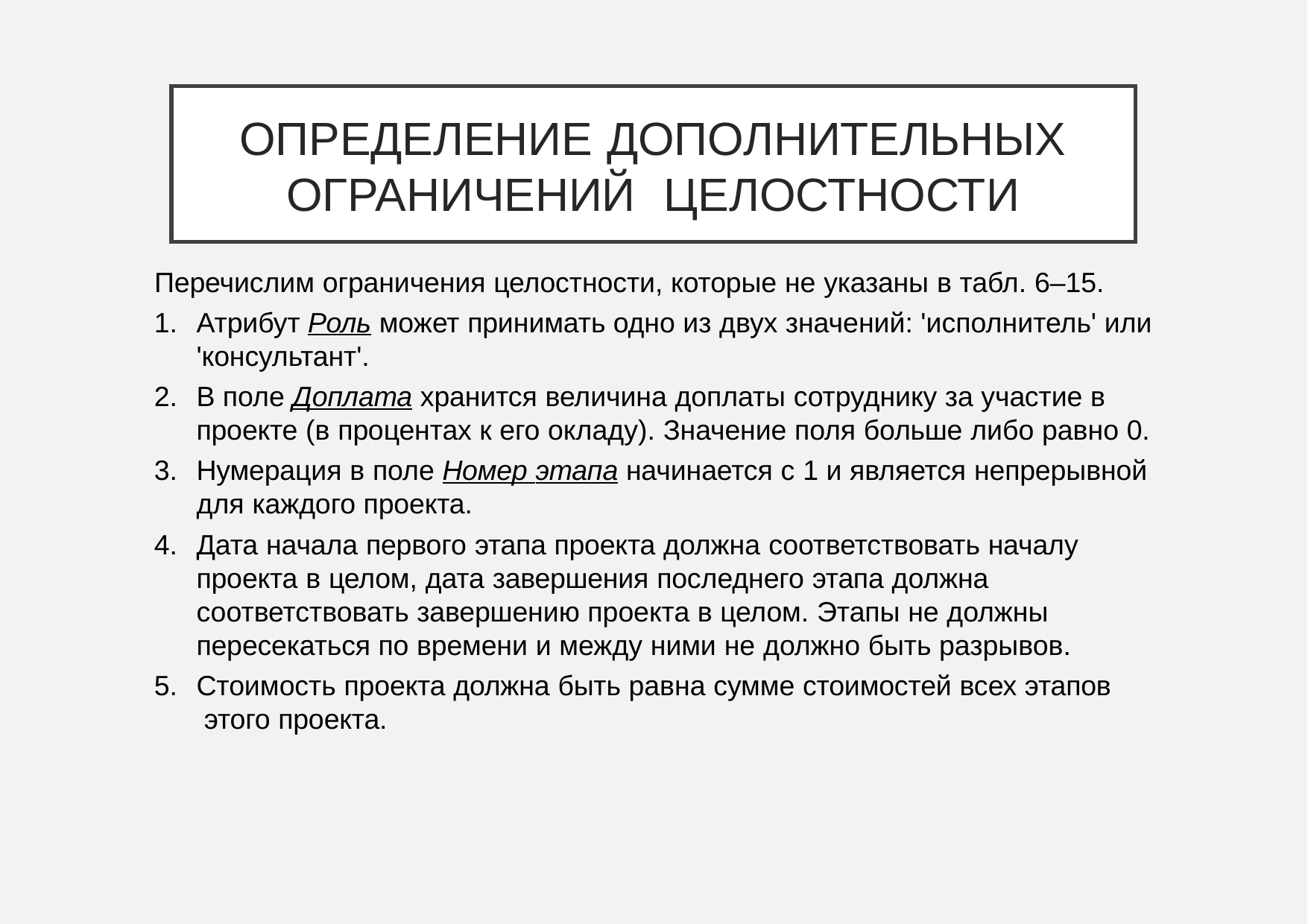

# Определение дополнительных ограничений  целостности
Перечислим ограничения целостности, которые не указаны в табл. 6–15.
Атрибут Роль может принимать одно из двух значений: 'исполнитель' или  'консультант'.
В поле Доплата хранится величина доплаты сотруднику за участие в  проекте (в процентах к его окладу). Значение поля больше либо равно 0.
Нумерация в поле Номер этапа начинается с 1 и является непрерывной  для каждого проекта.
Дата начала первого этапа проекта должна соответствовать началу  проекта в целом, дата завершения последнего этапа должна  соответствовать завершению проекта в целом. Этапы не должны  пересекаться по времени и между ними не должно быть разрывов.
Стоимость проекта должна быть равна сумме стоимостей всех этапов  этого проекта.